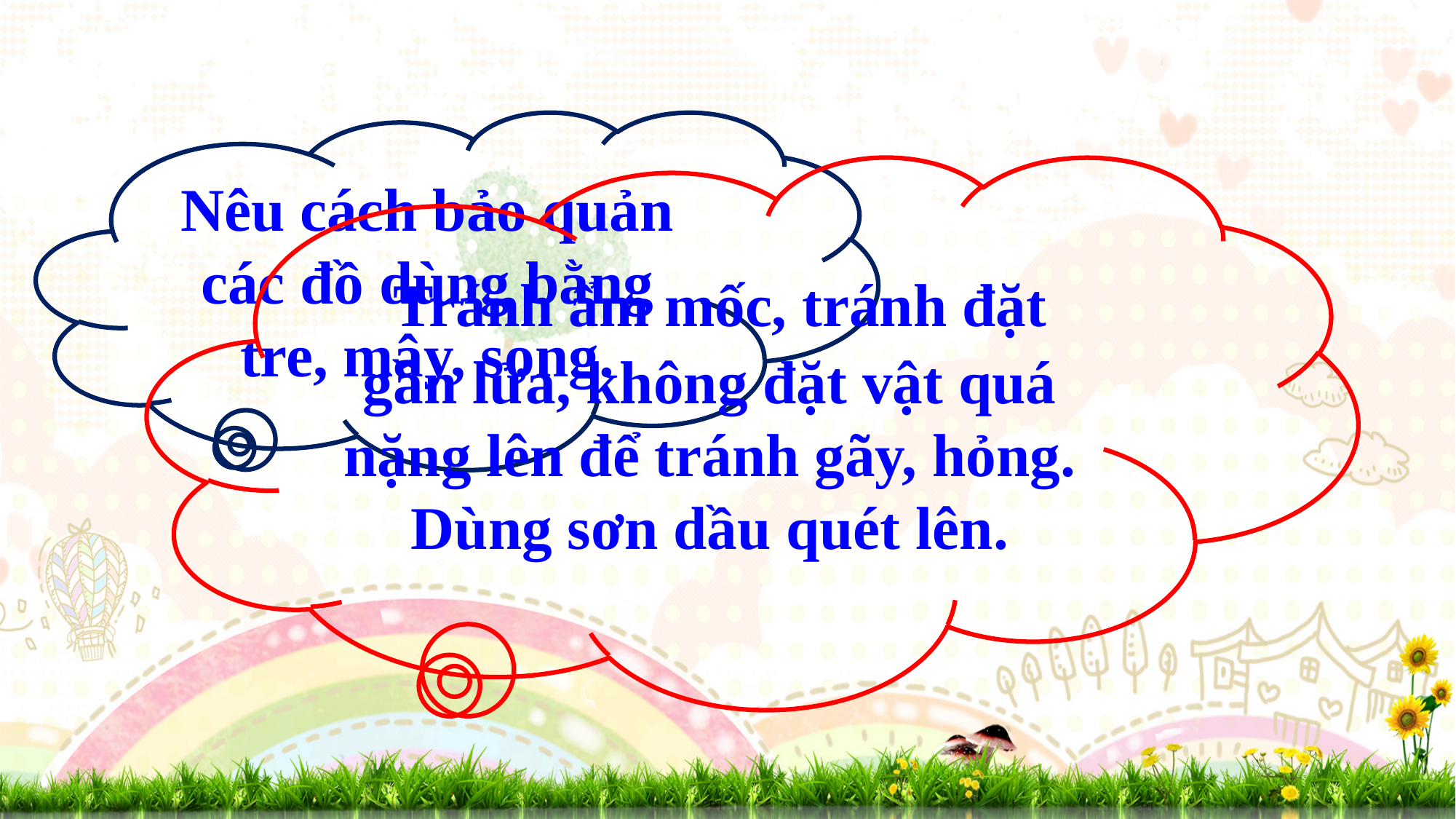

Nêu cách bảo quản các đồ dùng bằng tre, mây, song.
 Tránh ẩm mốc, tránh đặt gần lửa, không đặt vật quá nặng lên để tránh gãy, hỏng. Dùng sơn dầu quét lên.